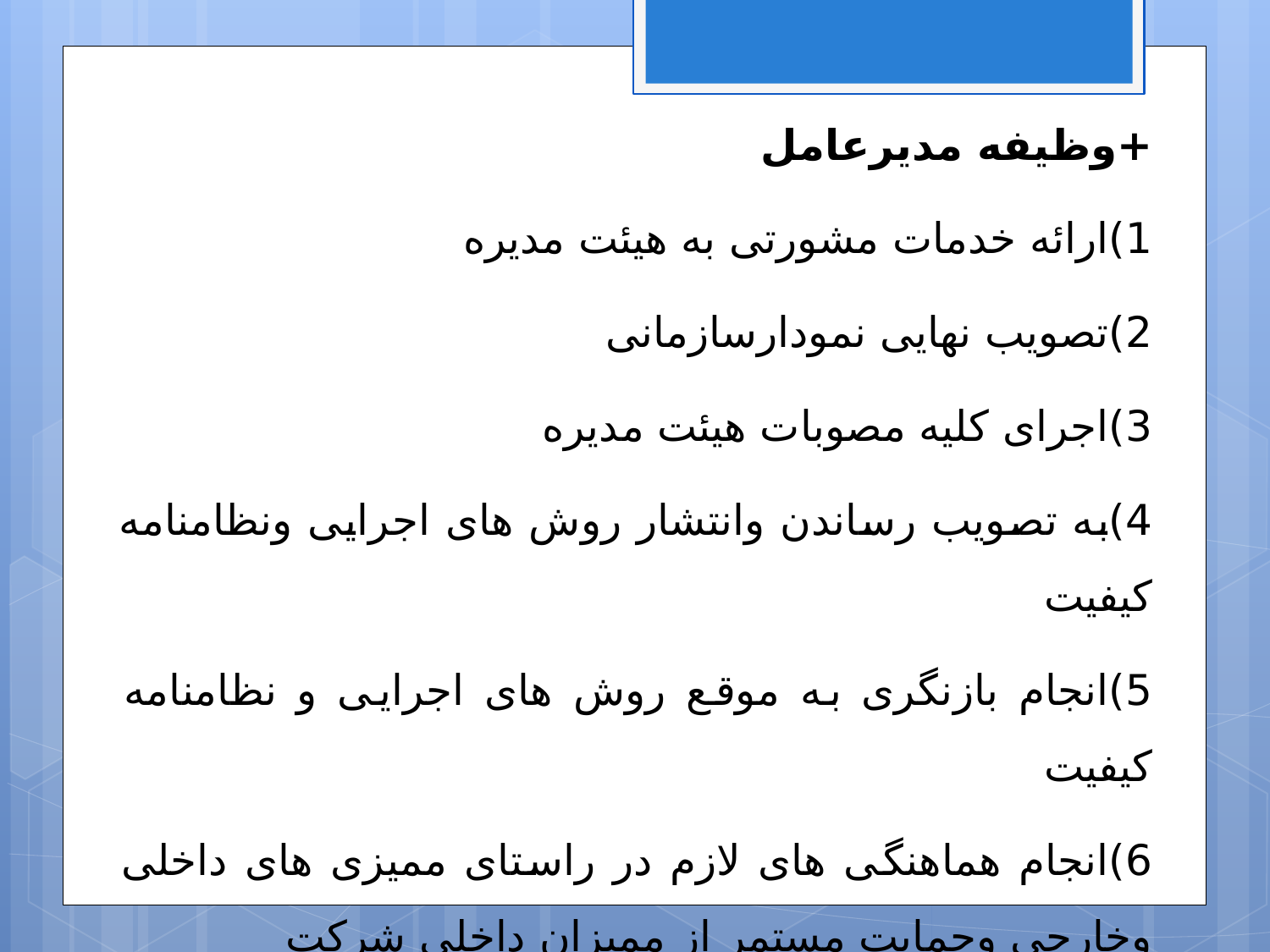

+وظیفه مدیرعامل
1)ارائه خدمات مشورتی به هیئت مدیره
2)تصویب نهایی نمودارسازمانی
3)اجرای کلیه مصوبات هیئت مدیره
4)به تصویب رساندن وانتشار روش های اجرایی ونظامنامه کیفیت
5)انجام بازنگری به موقع روش های اجرایی و نظامنامه کیفیت
6)انجام هماهنگی های لازم در راستای ممیزی های داخلی وخارجی وحمایت مستمر از ممیزان داخلی شرکت